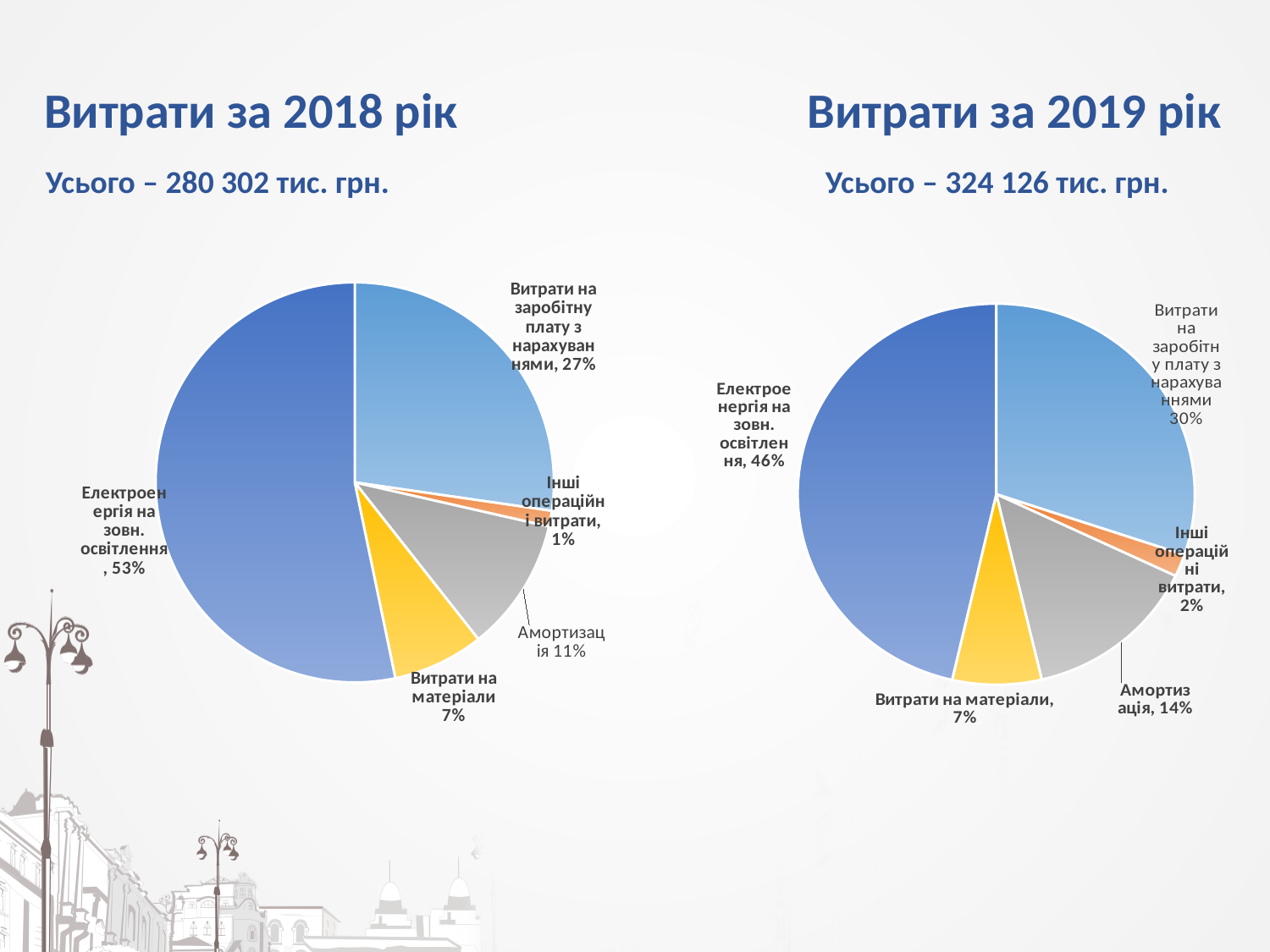

# Витрати за 2018 рік
Витрати за 2019 рік
Усього – 280 302 тис. грн.
Усього – 324 126 тис. грн.

### Chart

| Category | Продажи |
|---|---|
| Витрати на заробітну плату з нарахуваннями | 76453.0 |
| Інші операційні витрати | 3572.0 |
| Амортизація | 30252.0 |
| Витрати на матеріали | 20700.0 |
| Електроенергія на зовн. освітлення | 149325.0 |

### Chart

| Category | Продажи |
|---|---|
| Витрати на заробітну плату з нарахуваннями | 97781.0 |
| Інші операційні витрати | 6148.0 |
| Амортизація | 46176.0 |
| Витрати на матеріали | 23521.6 |
| Електроенергія на зовн. освітлення | 150499.4 |